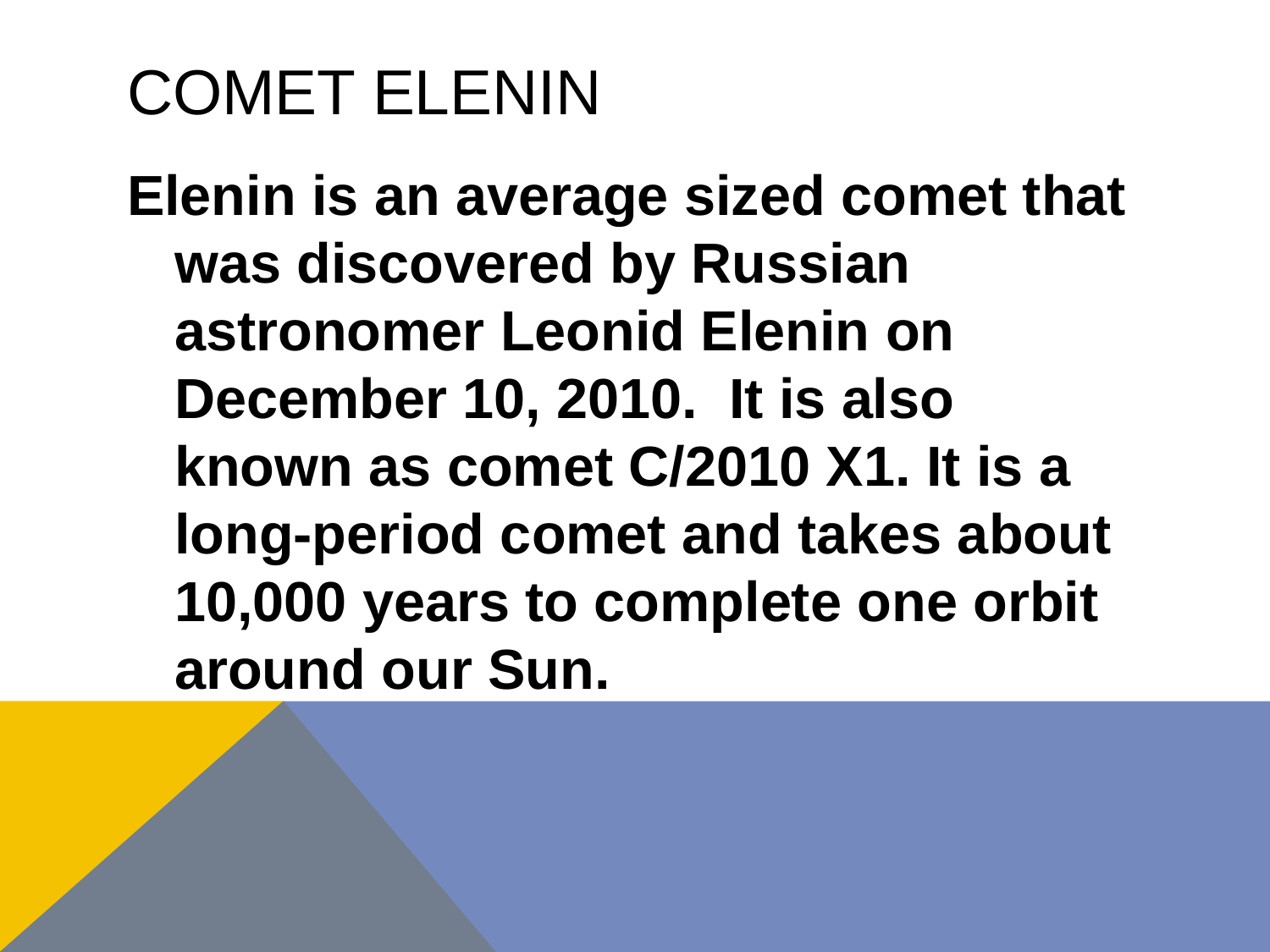

# Comet Elenin
Elenin is an average sized comet that was discovered by Russian astronomer Leonid Elenin on December 10, 2010.  It is also known as comet C/2010 X1. It is a long-period comet and takes about 10,000 years to complete one orbit around our Sun.